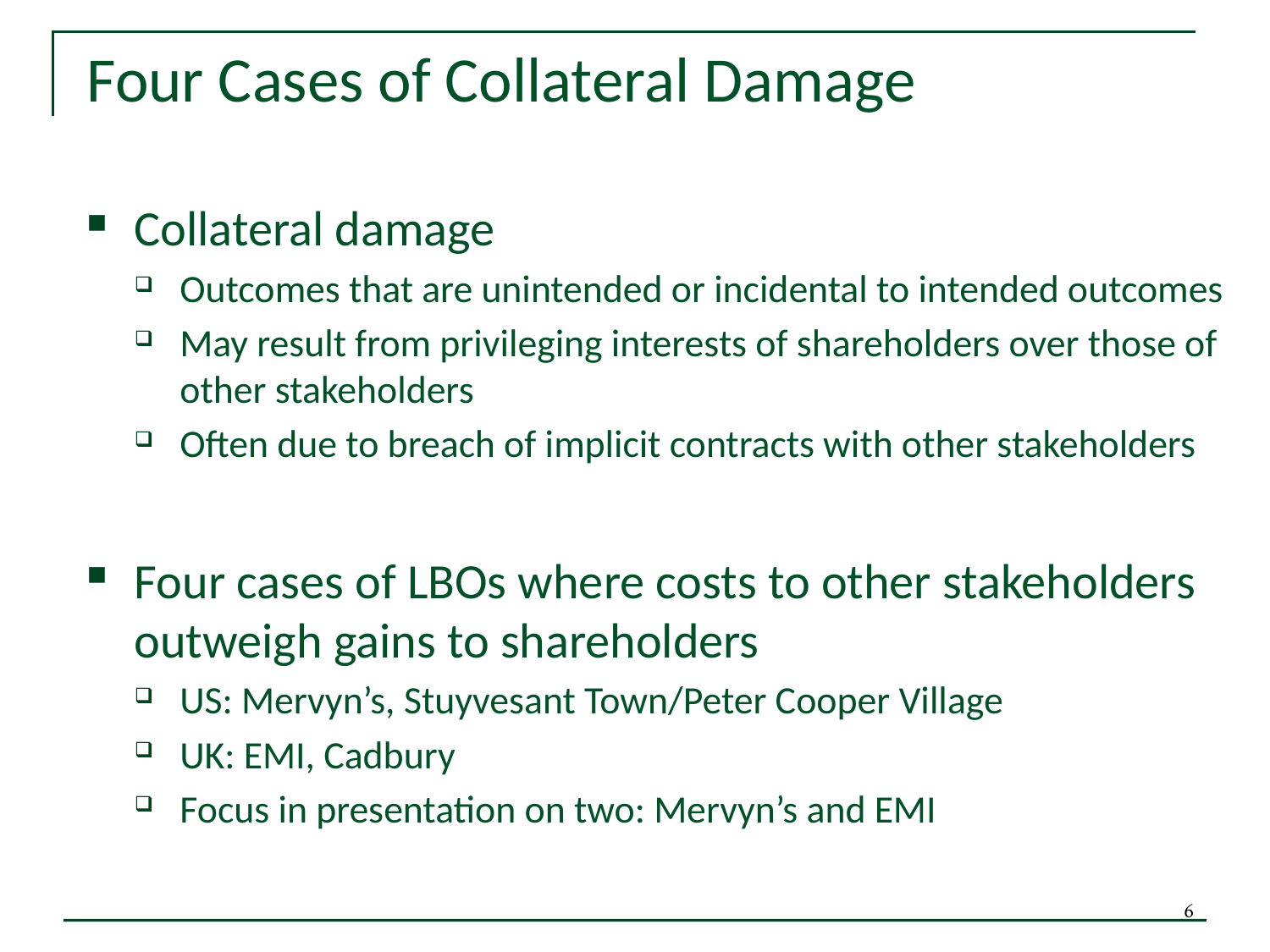

Four Cases of Collateral Damage
Collateral damage
Outcomes that are unintended or incidental to intended outcomes
May result from privileging interests of shareholders over those of other stakeholders
Often due to breach of implicit contracts with other stakeholders

Four cases of LBOs where costs to other stakeholders outweigh gains to shareholders
US: Mervyn’s, Stuyvesant Town/Peter Cooper Village
UK: EMI, Cadbury
Focus in presentation on two: Mervyn’s and EMI
6